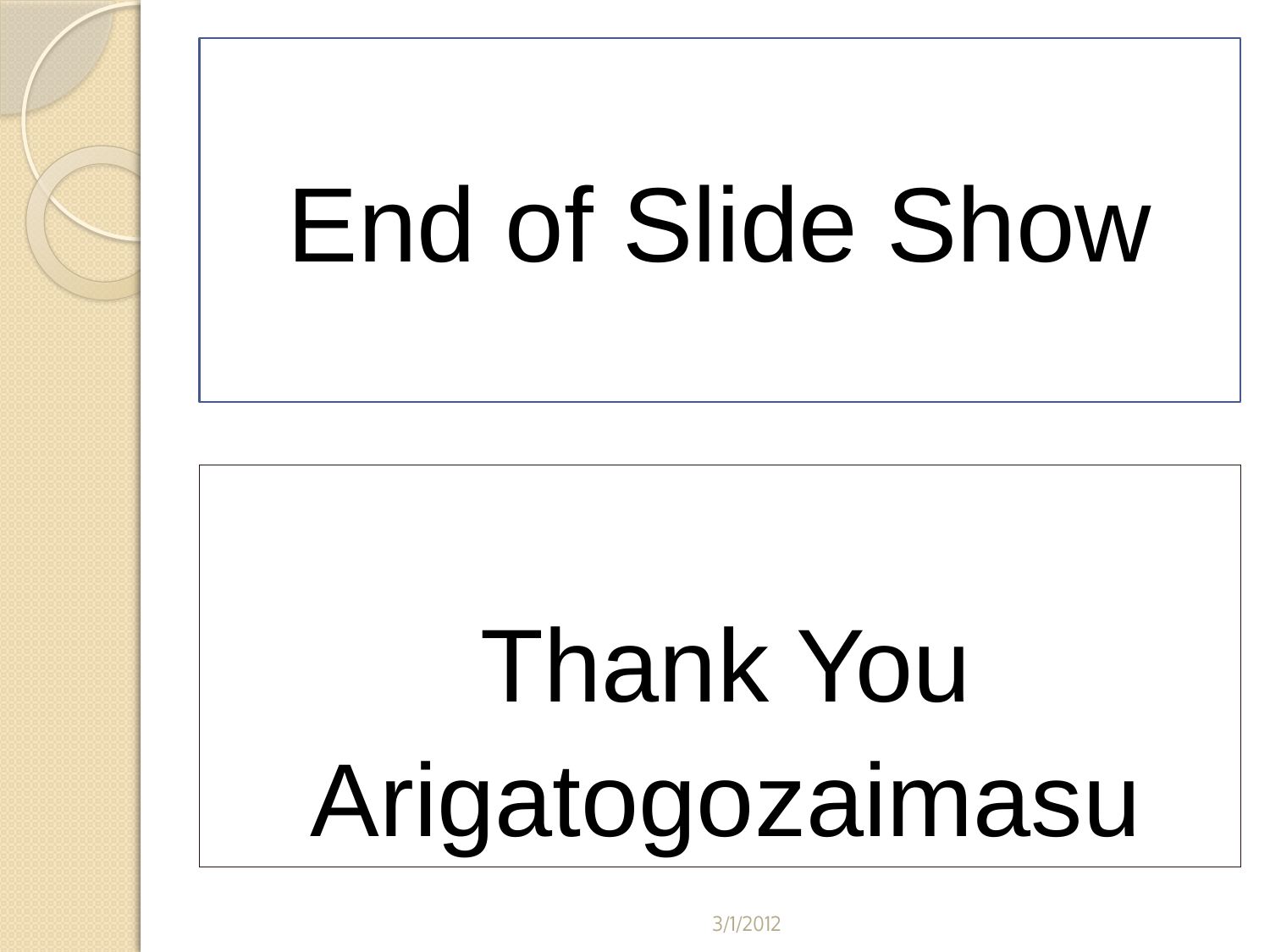

# End of Slide Show

Thank You
Arigatogozaimasu
3/1/2012